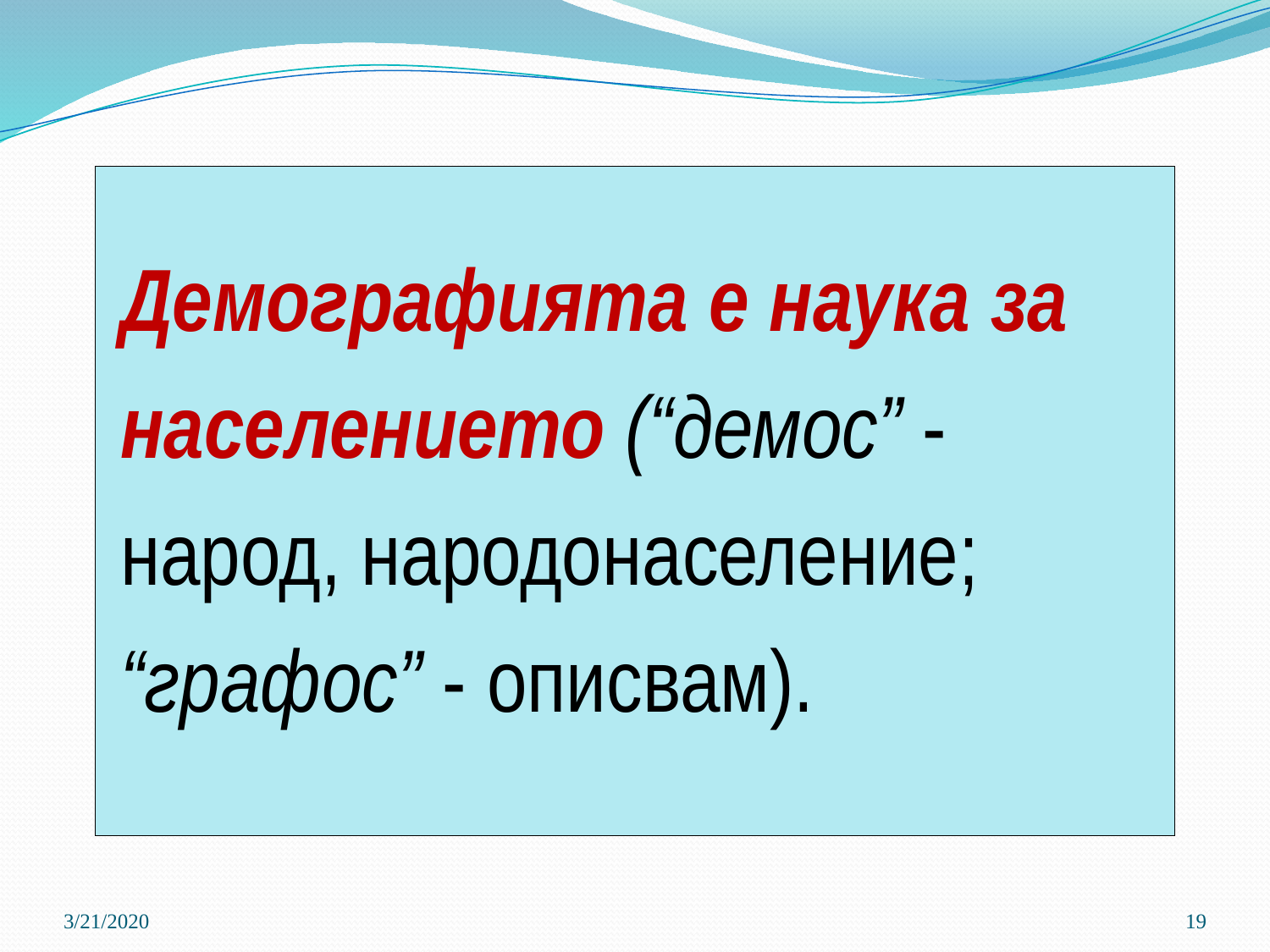

# Демографията е наука за населението (“демос” - народ, народонаселение; “графос” - описвам).
3/21/2020
19